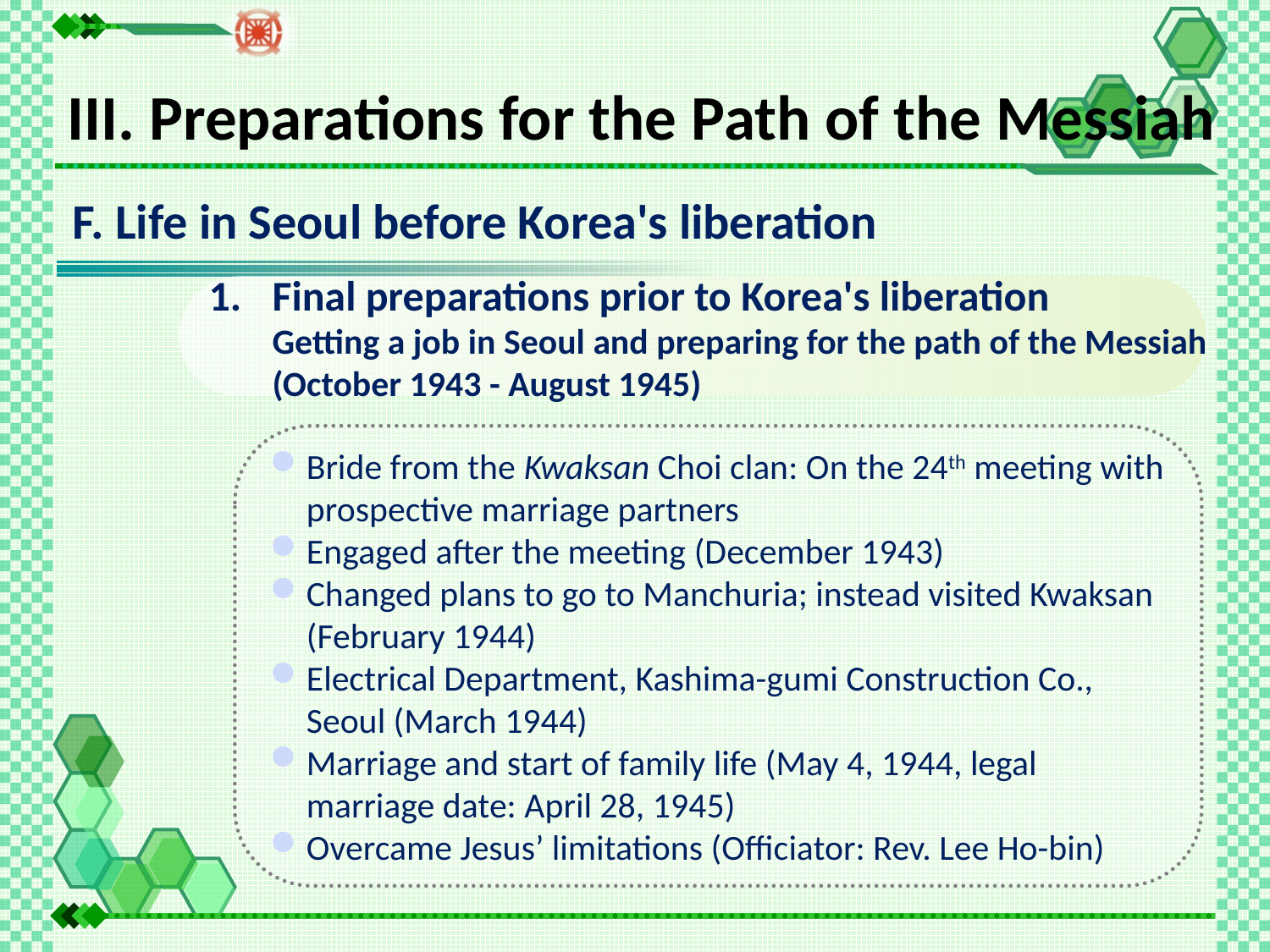

III. Preparations for the Path of the Messiah
F. Life in Seoul before Korea's liberation

Final preparations prior to Korea's liberation
	Getting a job in Seoul and preparing for the path of the Messiah
(October 1943 - August 1945)
Bride from the Kwaksan Choi clan: On the 24th meeting with prospective marriage partners
Engaged after the meeting (December 1943)
Changed plans to go to Manchuria; instead visited Kwaksan (February 1944)
Electrical Department, Kashima-gumi Construction Co., Seoul (March 1944)
Marriage and start of family life (May 4, 1944, legal marriage date: April 28, 1945)
Overcame Jesus’ limitations (Officiator: Rev. Lee Ho-bin)